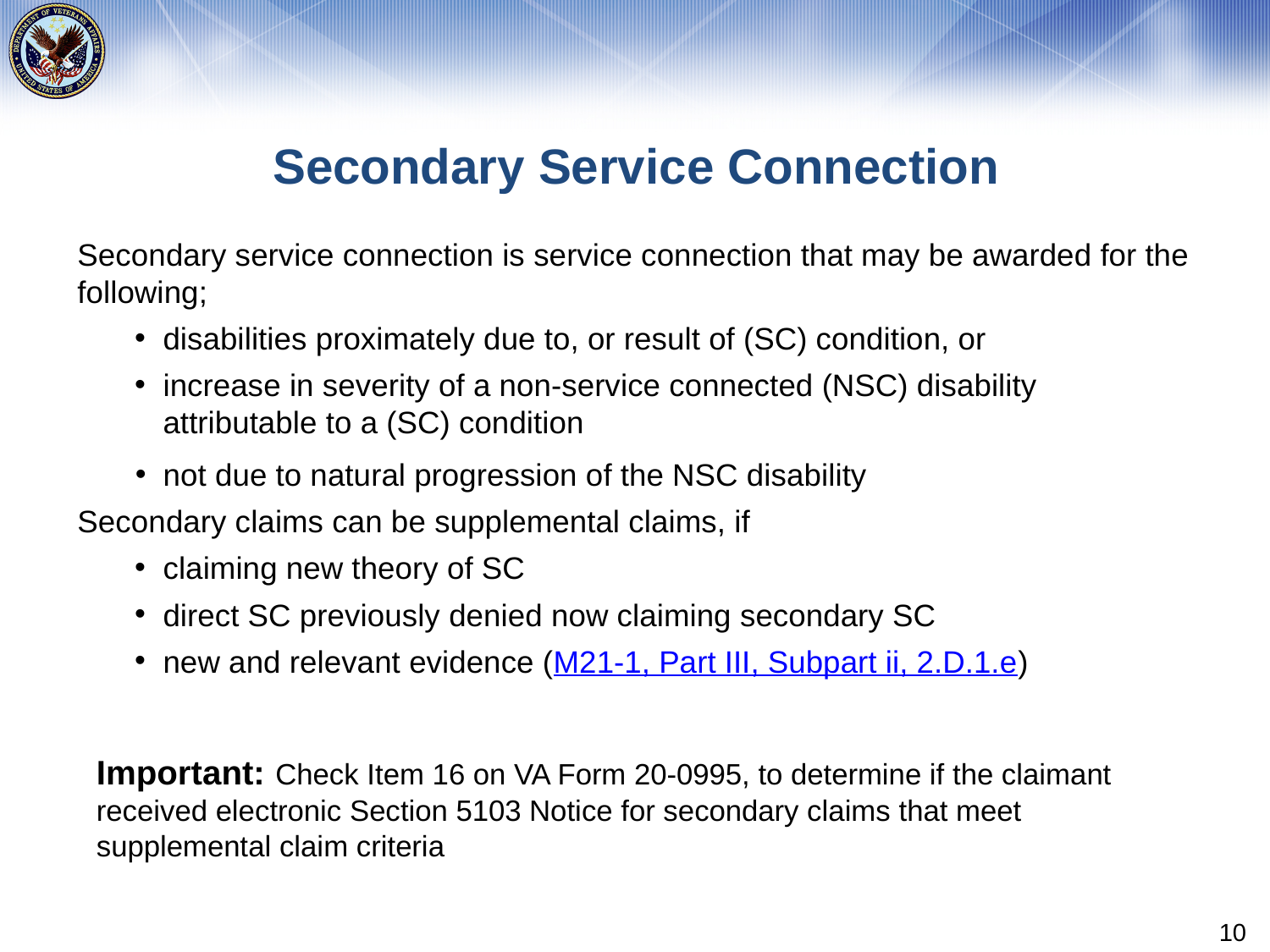

# Secondary Service Connection
Secondary service connection is service connection that may be awarded for the following;
disabilities proximately due to, or result of (SC) condition, or
increase in severity of a non-service connected (NSC) disability attributable to a (SC) condition
not due to natural progression of the NSC disability
Secondary claims can be supplemental claims, if
claiming new theory of SC
direct SC previously denied now claiming secondary SC
new and relevant evidence (M21-1, Part III, Subpart ii, 2.D.1.e)

Important: Check Item 16 on VA Form 20-0995, to determine if the claimant received electronic Section 5103 Notice for secondary claims that meet supplemental claim criteria

10